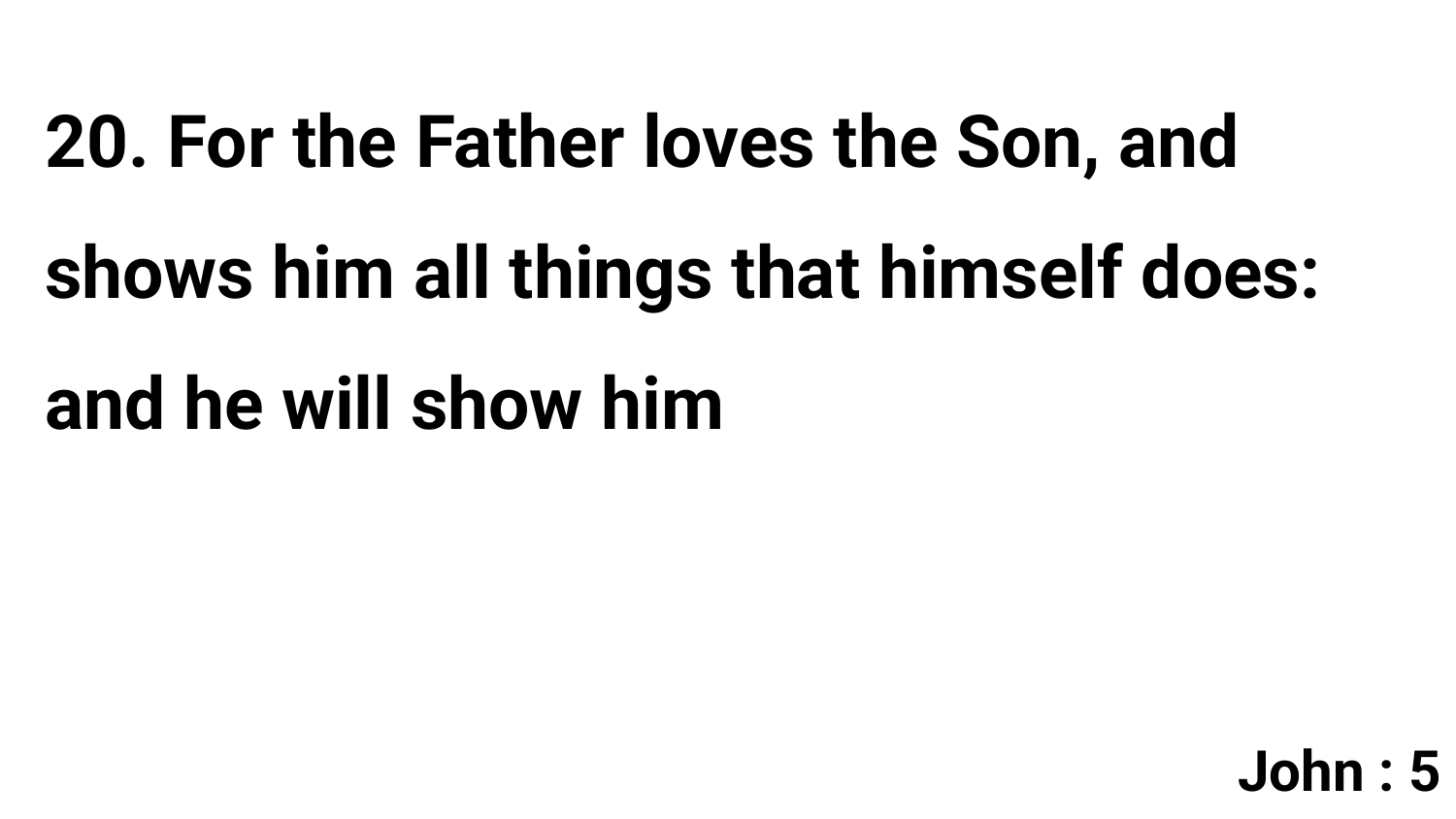

20. For the Father loves the Son, and shows him all things that himself does: and he will show him
John : 5